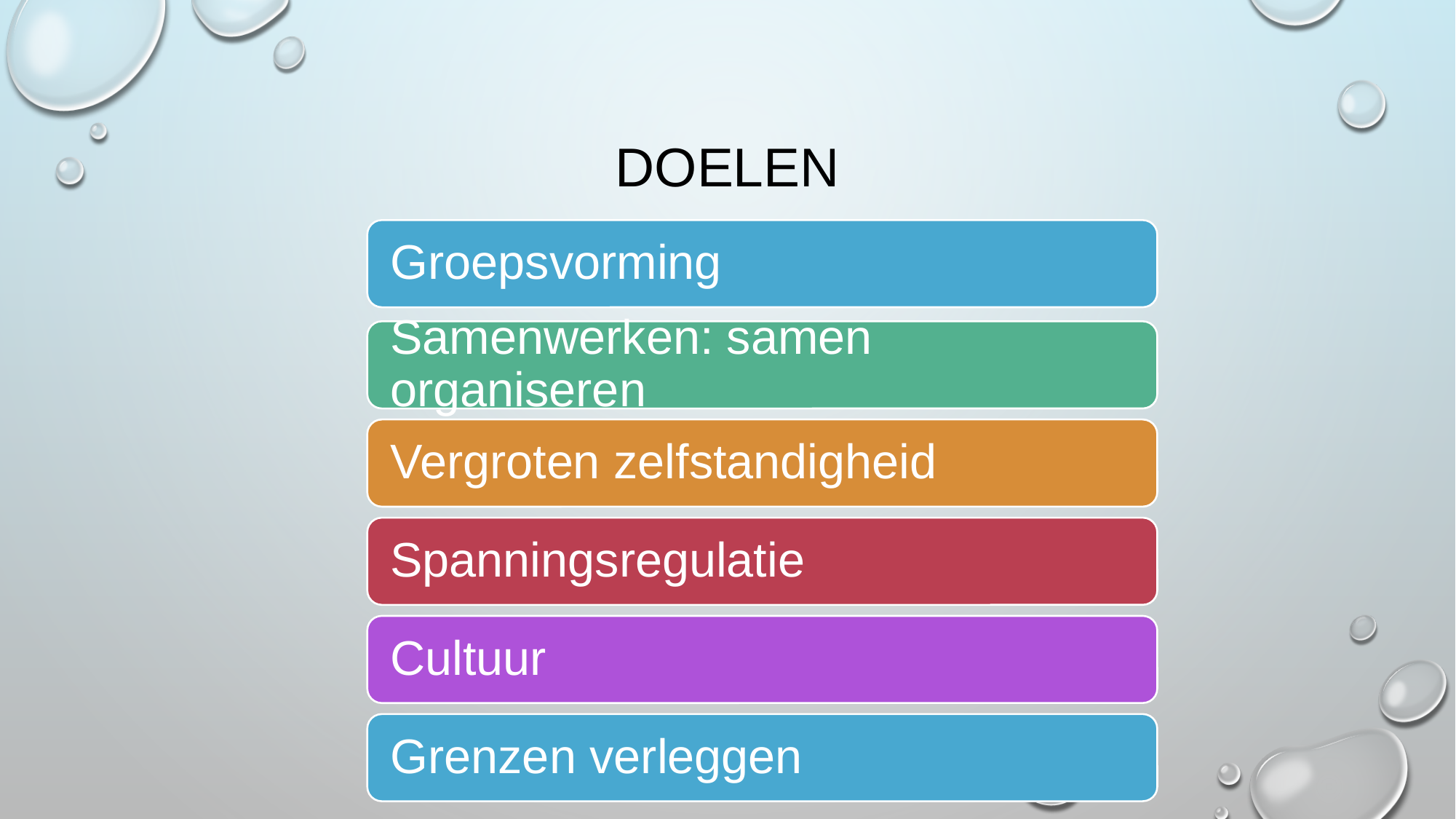

# Doelen
Groepsvorming
Samenwerken: samen organiseren
Vergroten zelfstandigheid
Spanningsregulatie
Cultuur
Grenzen verleggen